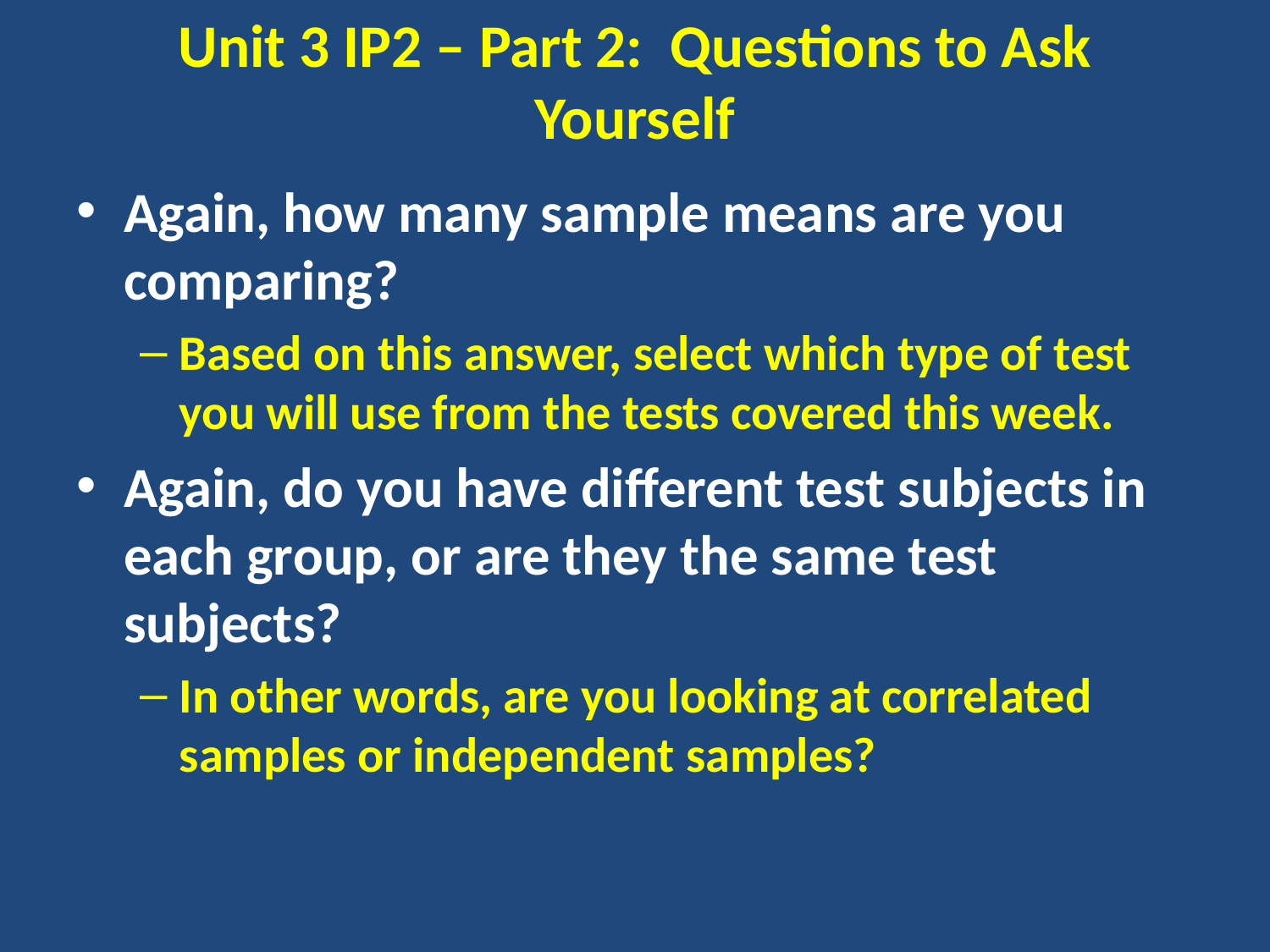

# Unit 3 IP2 – Part 2:  Questions to Ask Yourself
Again, how many sample means are you comparing?
Based on this answer, select which type of test you will use from the tests covered this week.
Again, do you have different test subjects in each group, or are they the same test subjects?
In other words, are you looking at correlated samples or independent samples?